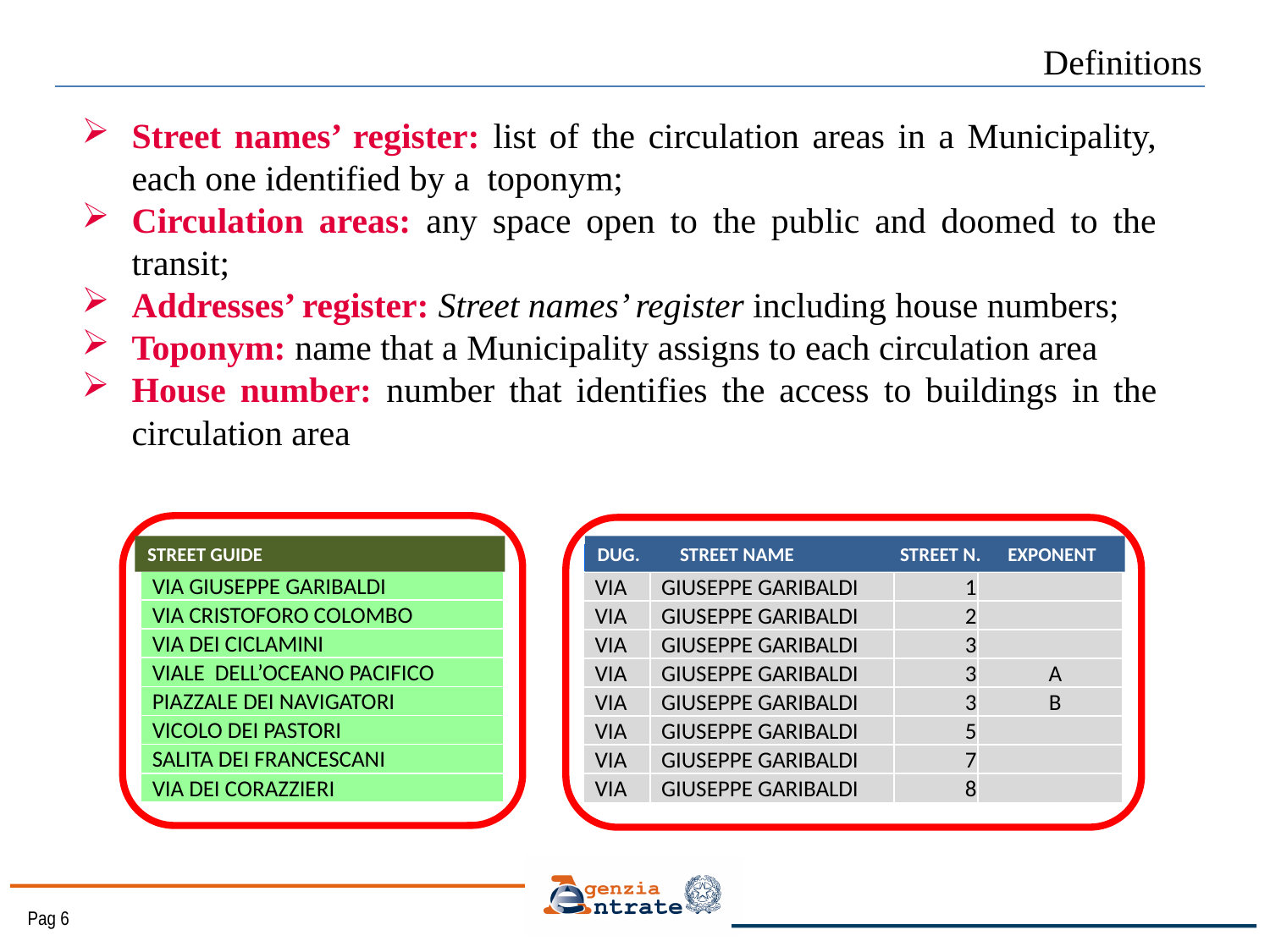

# Definitions
Street names’ register: list of the circulation areas in a Municipality, each one identified by a  toponym;
Circulation areas: any space open to the public and doomed to the transit;
Addresses’ register: Street names’ register including house numbers;
Toponym: name that a Municipality assigns to each circulation area
House number: number that identifies the access to buildings in the circulation area

STREET GUIDE
DUG.         STREET NAME                        STREET N.      EXPONENT
| STRADARIO |
| --- |
| VIA GIUSEPPE GARIBALDI |
| VIA CRISTOFORO COLOMBO |
| VIA DEI CICLAMINI |
| VIALE DELL’OCEANO PACIFICO |
| PIAZZALE DEI NAVIGATORI |
| VICOLO DEI PASTORI |
| SALITA DEI FRANCESCANI |
| VIA DEI CORAZZIERI |
| DUG | DENOMINAZIONE | CIVICO | ESPONENTE |
| --- | --- | --- | --- |
| VIA | GIUSEPPE GARIBALDI | 1 |  |
| VIA | GIUSEPPE GARIBALDI | 2 |  |
| VIA | GIUSEPPE GARIBALDI | 3 |  |
| VIA | GIUSEPPE GARIBALDI | 3 | A |
| VIA | GIUSEPPE GARIBALDI | 3 | B |
| VIA | GIUSEPPE GARIBALDI | 5 |  |
| VIA | GIUSEPPE GARIBALDI | 7 |  |
| VIA | GIUSEPPE GARIBALDI | 8 |  |